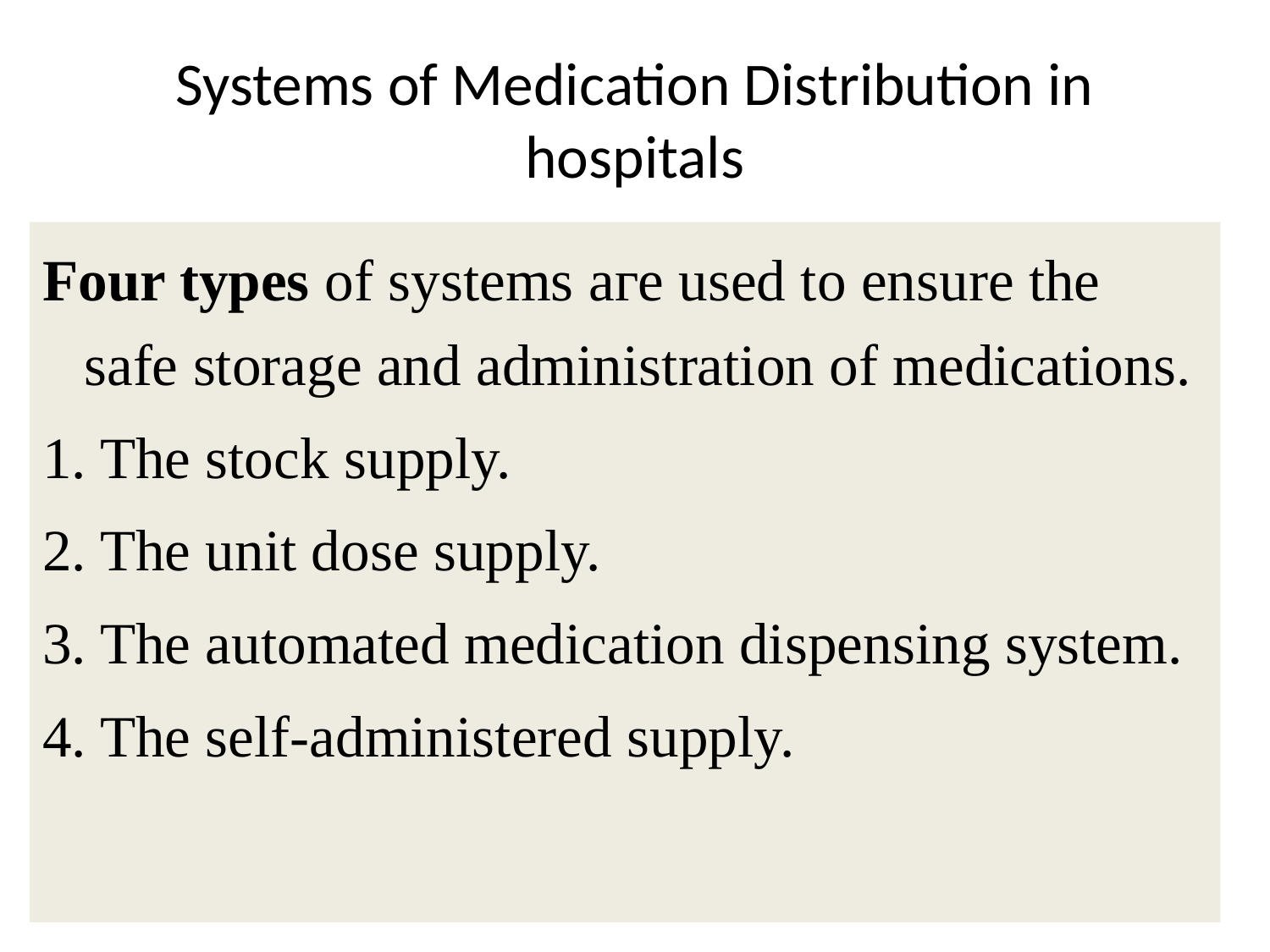

# Systems of Medication Distribution in hospitals
Four types of systems аге used to ensure the safe storage and administration of medications.
1. The stock supply.
2. The unit dose supply.
3. The automated medication dispensing system.
4. The self-administered supply.